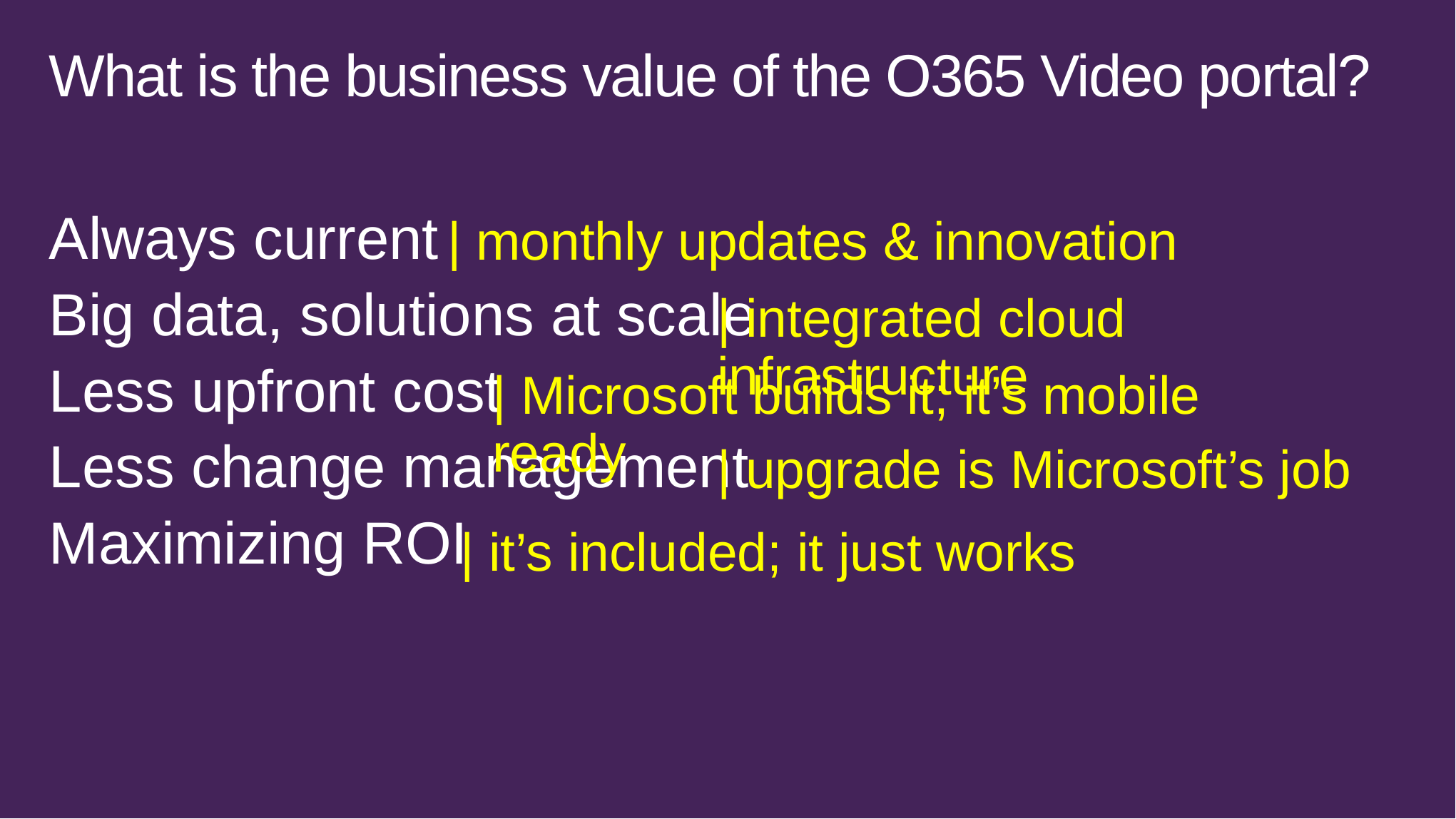

# What is the business value of the O365 Video portal?
| monthly updates & innovation
Always current
Big data, solutions at scale
Less upfront cost
Less change management
Maximizing ROI
| integrated cloud infrastructure
| Microsoft builds it; it’s mobile ready
| upgrade is Microsoft’s job
| it’s included; it just works